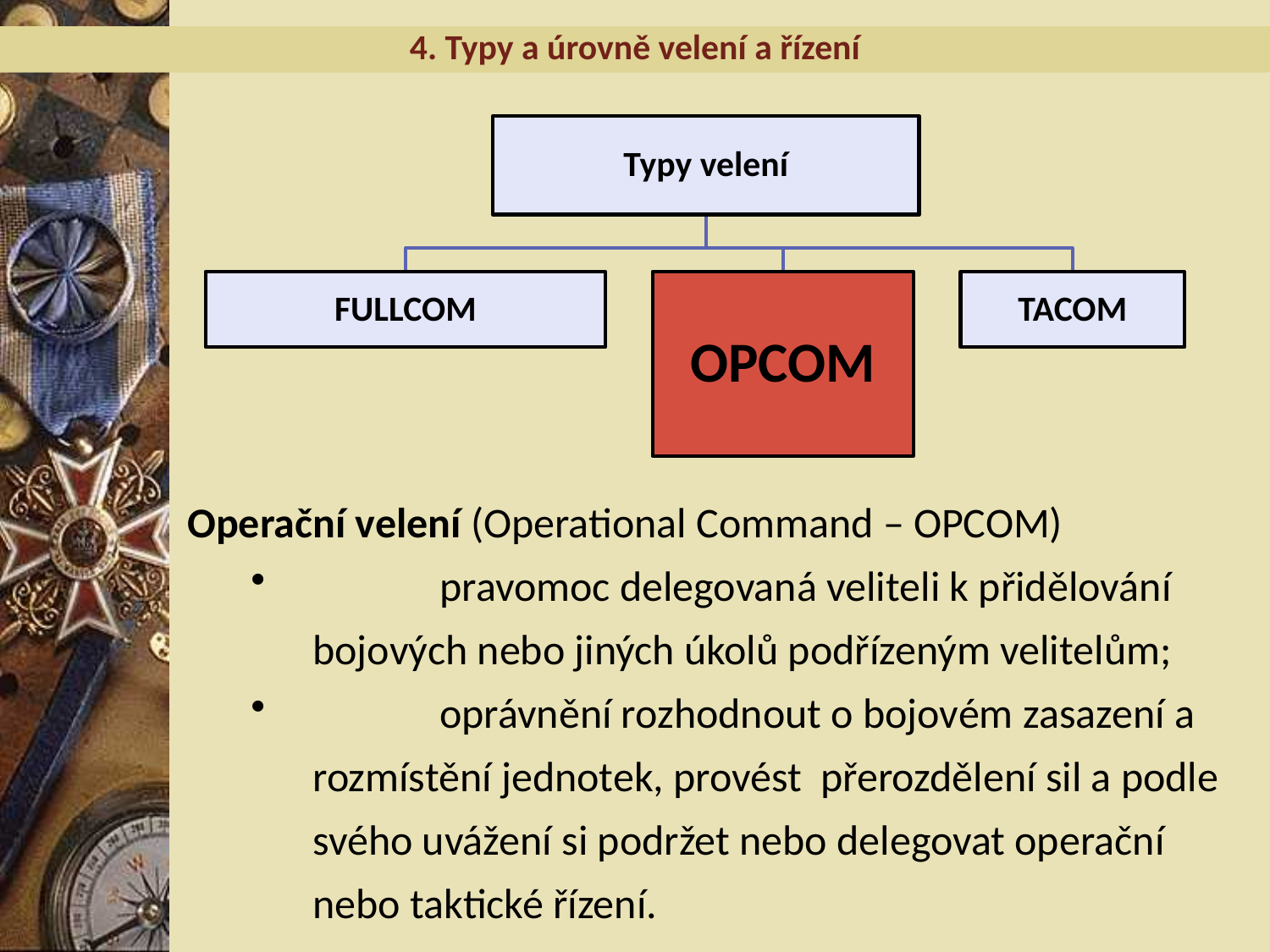

4. Typy a úrovně velení a řízení
Typy velení
FULLCOM
OPCOM
TACOM

Operační velení (Operational Command – OPCOM)
	pravomoc delegovaná veliteli k přidělování bojových nebo jiných úkolů podřízeným velitelům;
	oprávnění rozhodnout o bojovém zasazení a rozmístění jednotek, provést 	přerozdělení sil a podle svého uvážení si podržet nebo delegovat operační 	nebo taktické řízení.